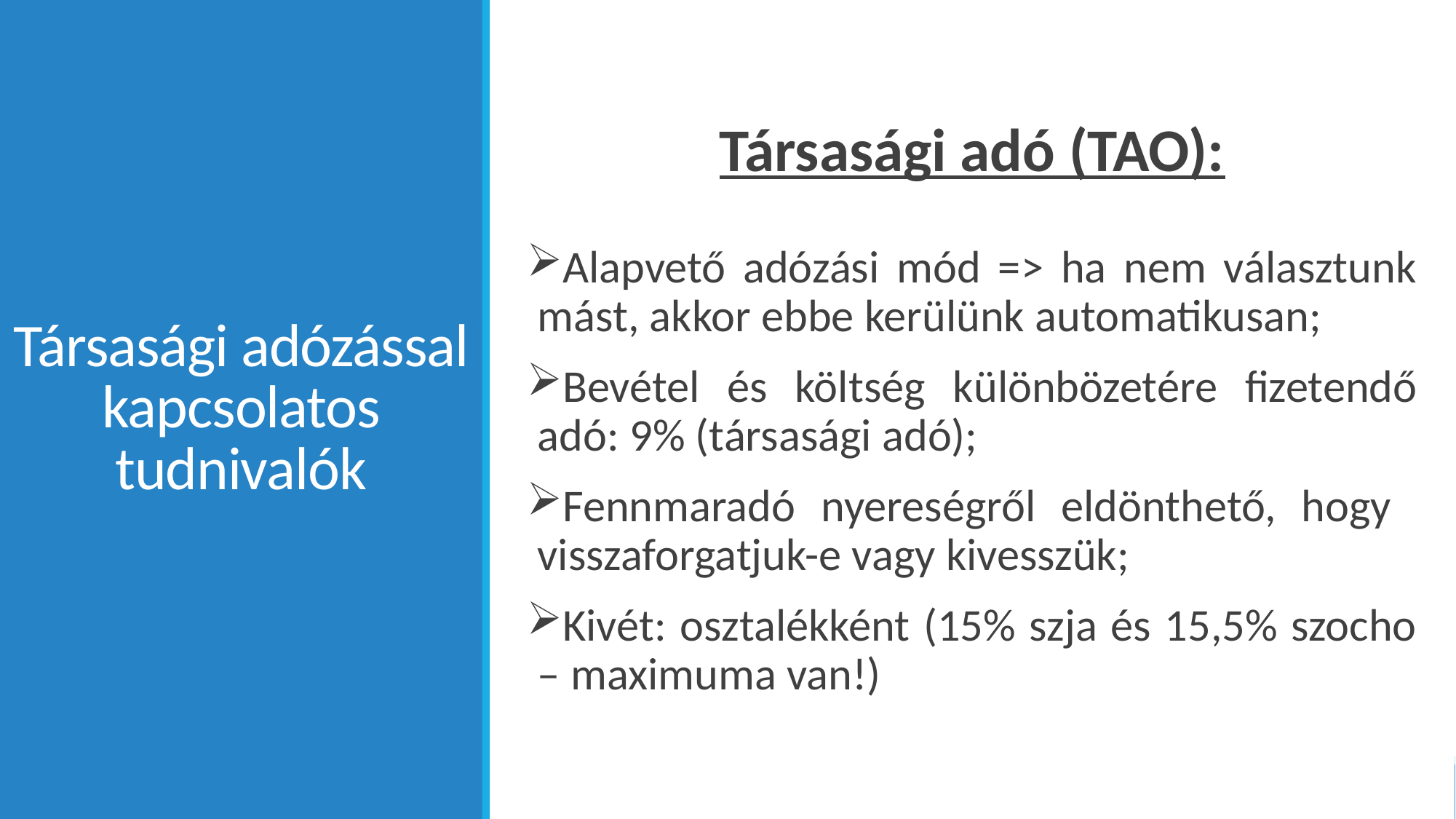

Társasági adó (TAO):

Alapvető adózási mód => ha nem választunk mást, akkor ebbe kerülünk automatikusan;
Bevétel és költség különbözetére fizetendő adó: 9% (társasági adó);
Fennmaradó nyereségről eldönthető, hogy  visszaforgatjuk-e vagy kivesszük;
Kivét: osztalékként (15% szja és 15,5% szocho – maximuma van!)
# Társasági adózással kapcsolatos tudnivalók